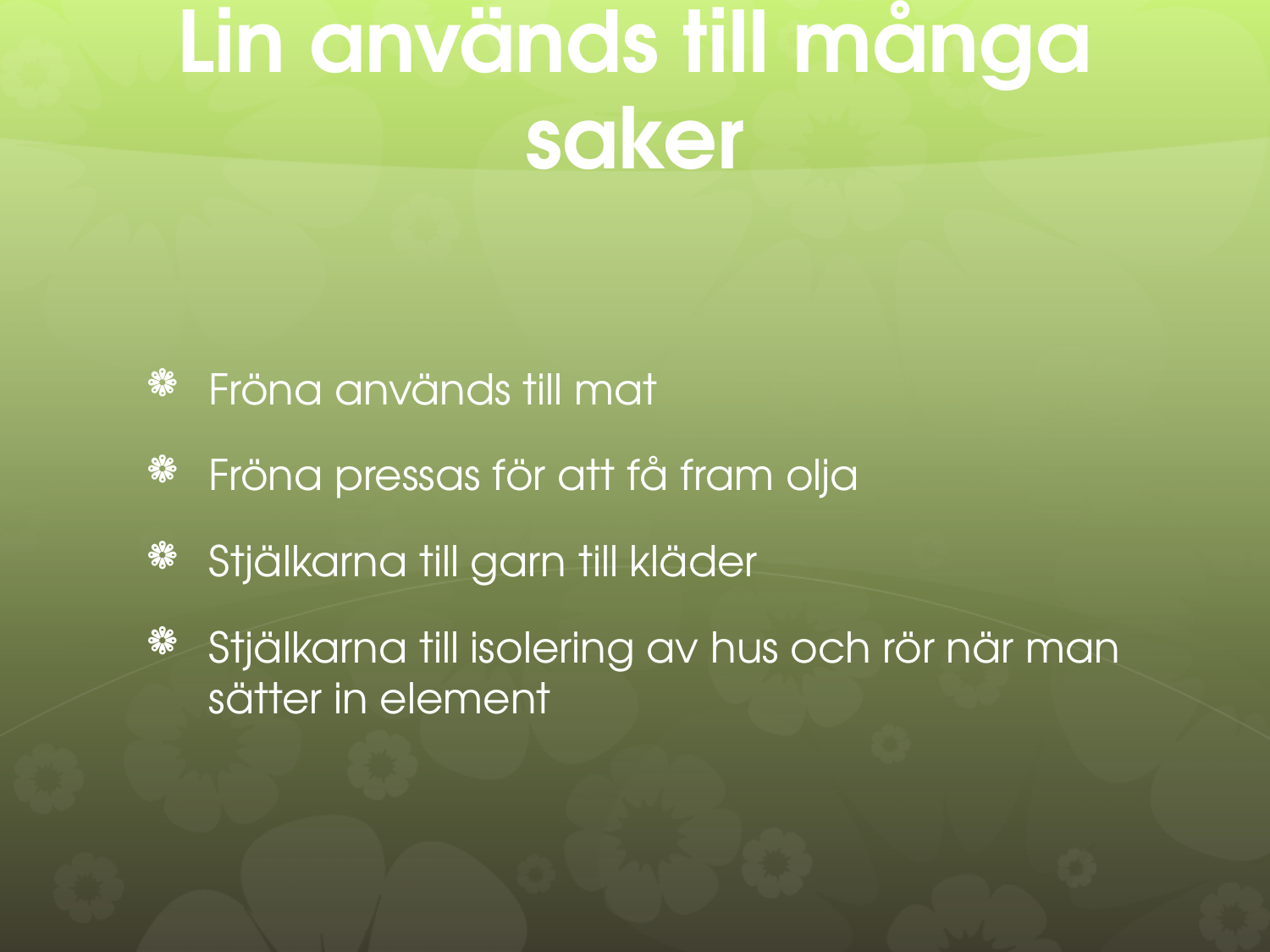

# Lin används till många saker
Fröna används till mat
Fröna pressas för att få fram olja
Stjälkarna till garn till kläder
Stjälkarna till isolering av hus och rör när man sätter in element